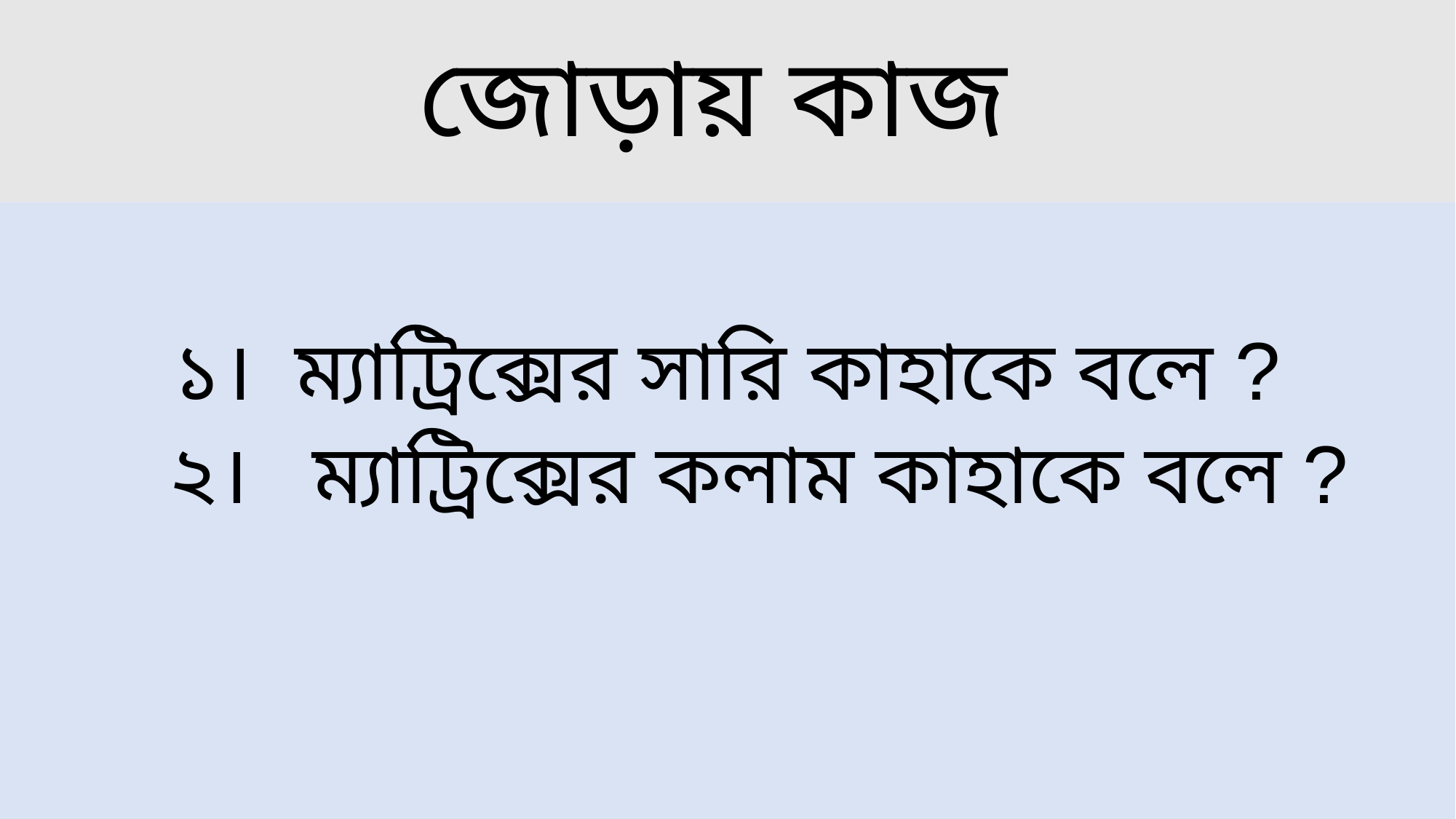

# জোড়ায় কাজ

 ১।  ম্যাট্রিক্সের সারি কাহাকে বলে ?
    ২।   ম্যাট্রিক্সের কলাম কাহাকে বলে ?